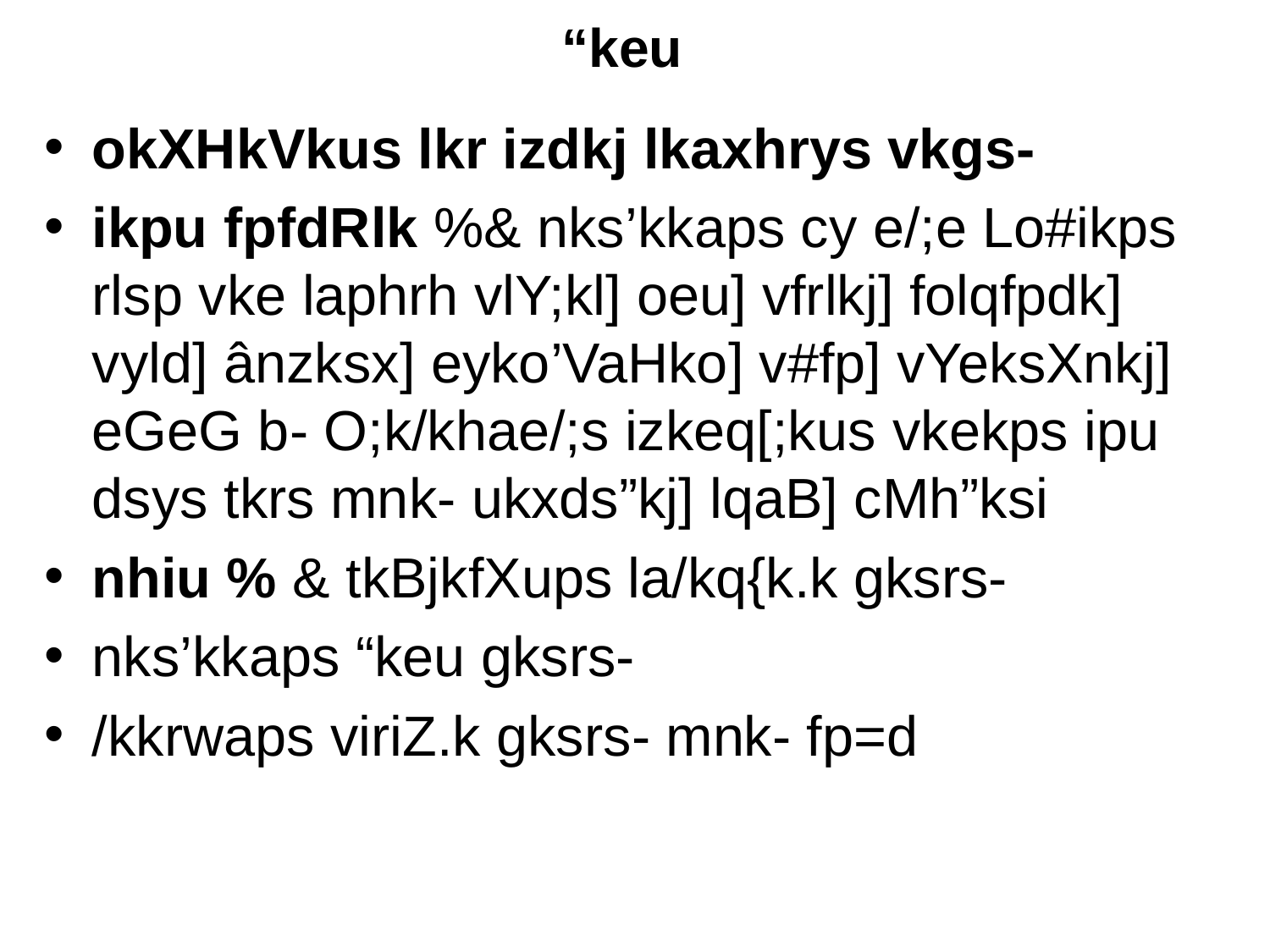

# “keu
okXHkVkus lkr izdkj lkaxhrys vkgs-
ikpu fpfdRlk %& nks’kkaps cy e/;e Lo#ikps rlsp vke laphrh vlY;kl] oeu] vfrlkj] folqfpdk] vyld] ânzksx] eyko’VaHko] v#fp] vYeksXnkj] eGeG b- O;k/khae/;s izkeq[;kus vkekps ipu dsys tkrs mnk- ukxds”kj] lqaB] cMh”ksi
nhiu % & tkBjkfXups la/kq{k.k gksrs-
nks’kkaps “keu gksrs-
/kkrwaps viriZ.k gksrs- mnk- fp=d